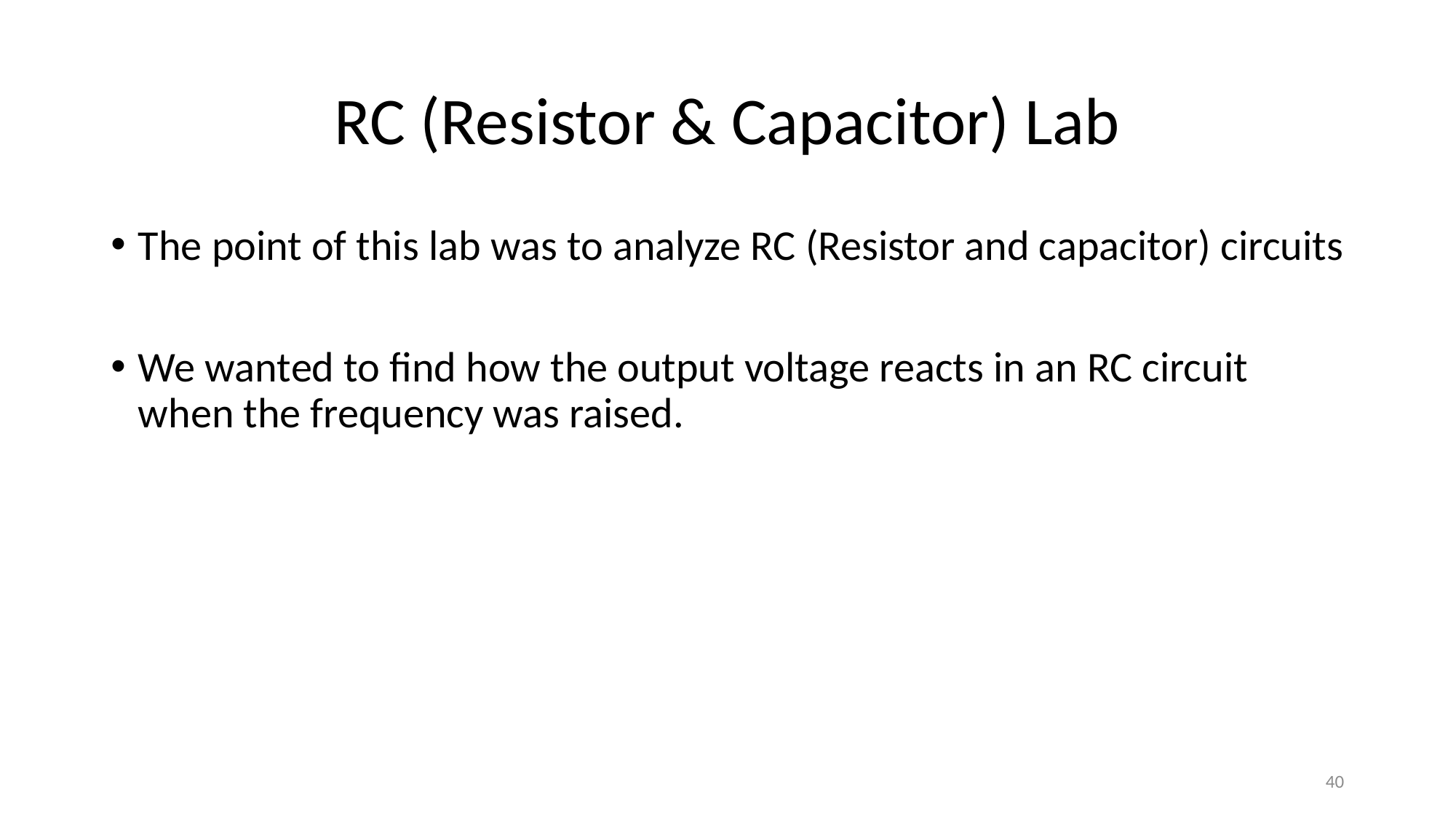

# RC (Resistor & Capacitor) Lab
The point of this lab was to analyze RC (Resistor and capacitor) circuits

We wanted to find how the output voltage reacts in an RC circuit when the frequency was raised.
40